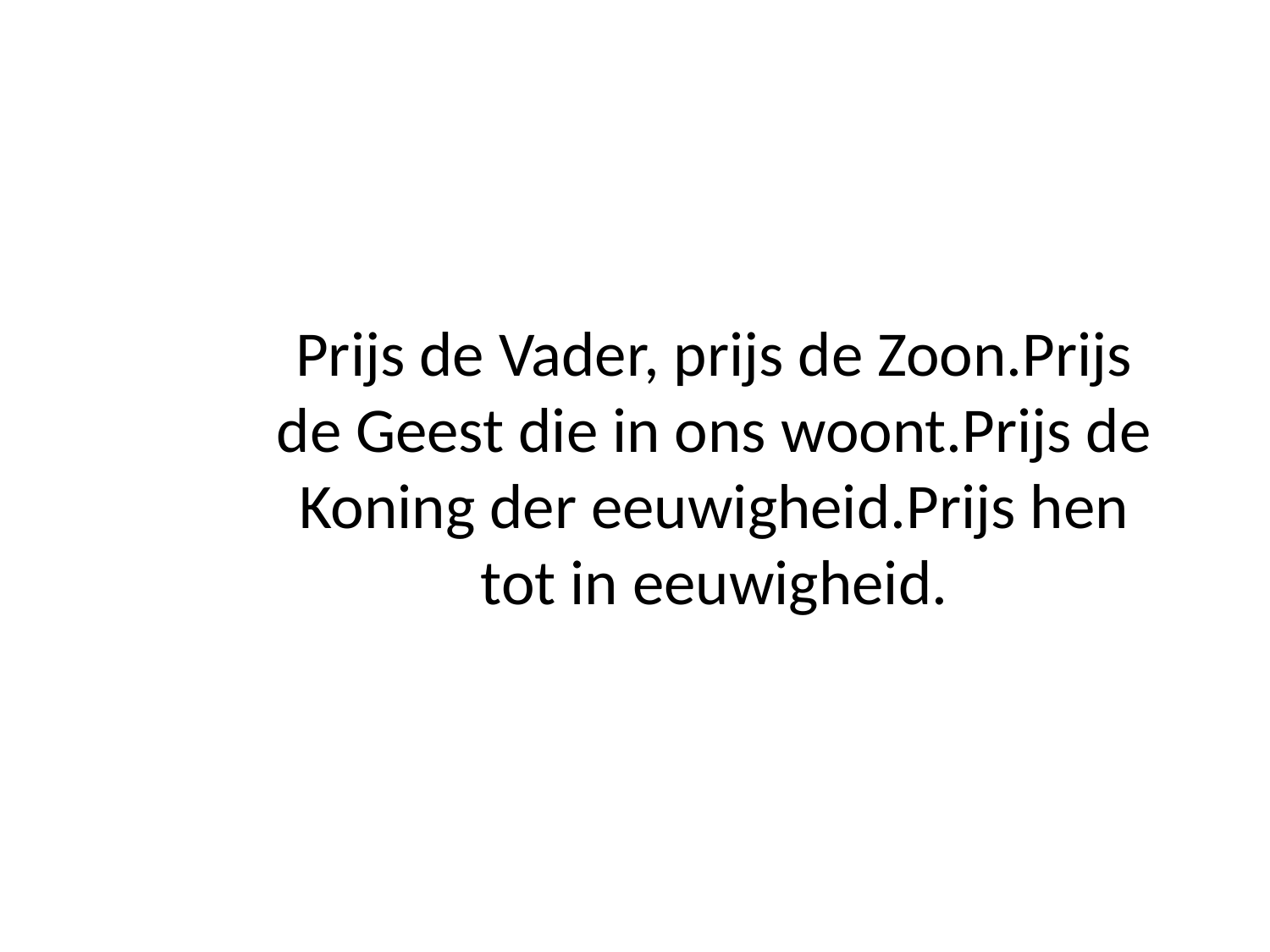

Prijs de Vader, prijs de Zoon. Prijs de Geest die in ons woont. Prijs de Koning der eeuwigheid. Prijs hen tot in eeuwigheid.